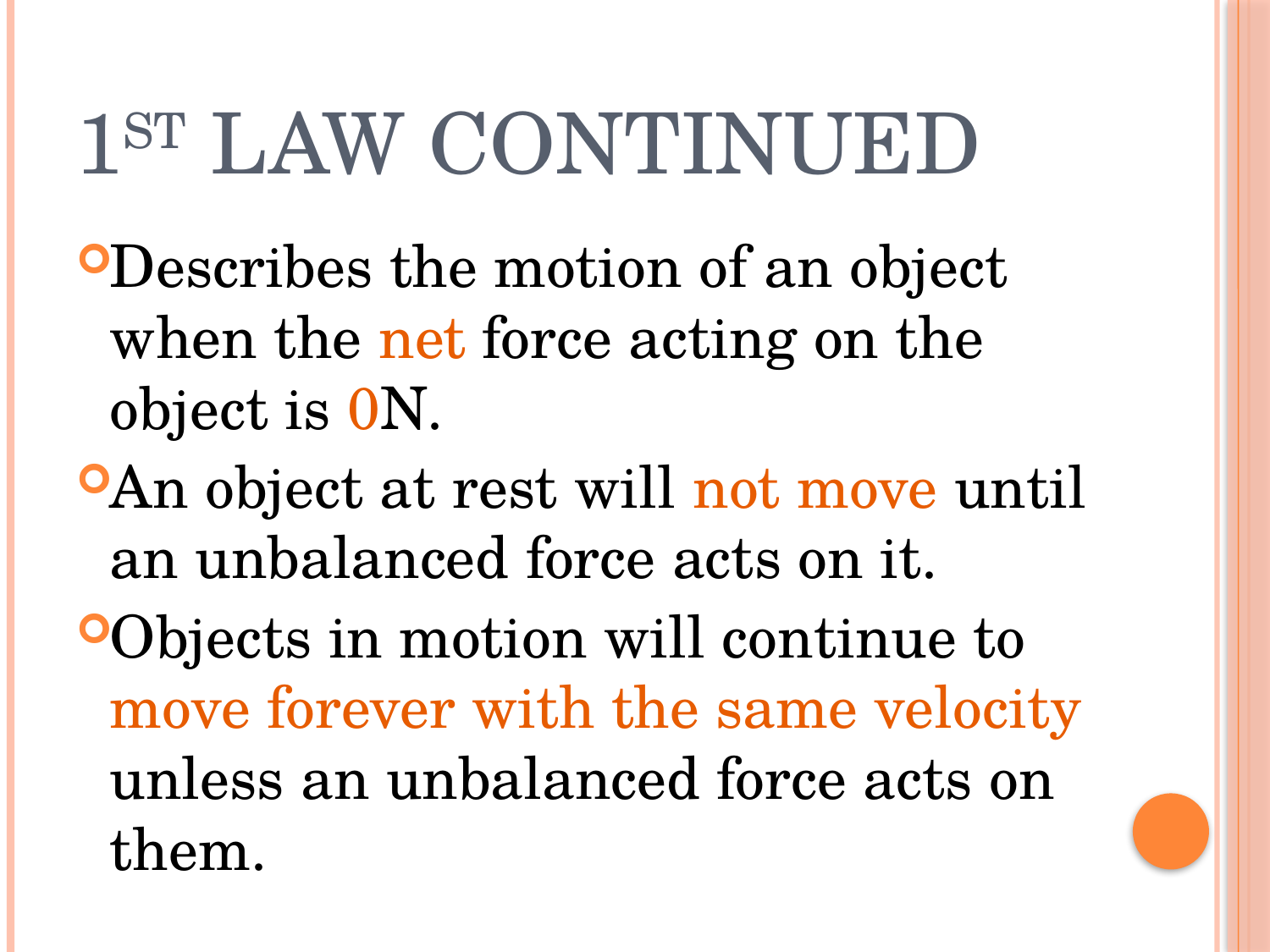

# 1st Law continued
Describes the motion of an object when the net force acting on the object is 0N.
An object at rest will not move until an unbalanced force acts on it.
Objects in motion will continue to move forever with the same velocity unless an unbalanced force acts on them.